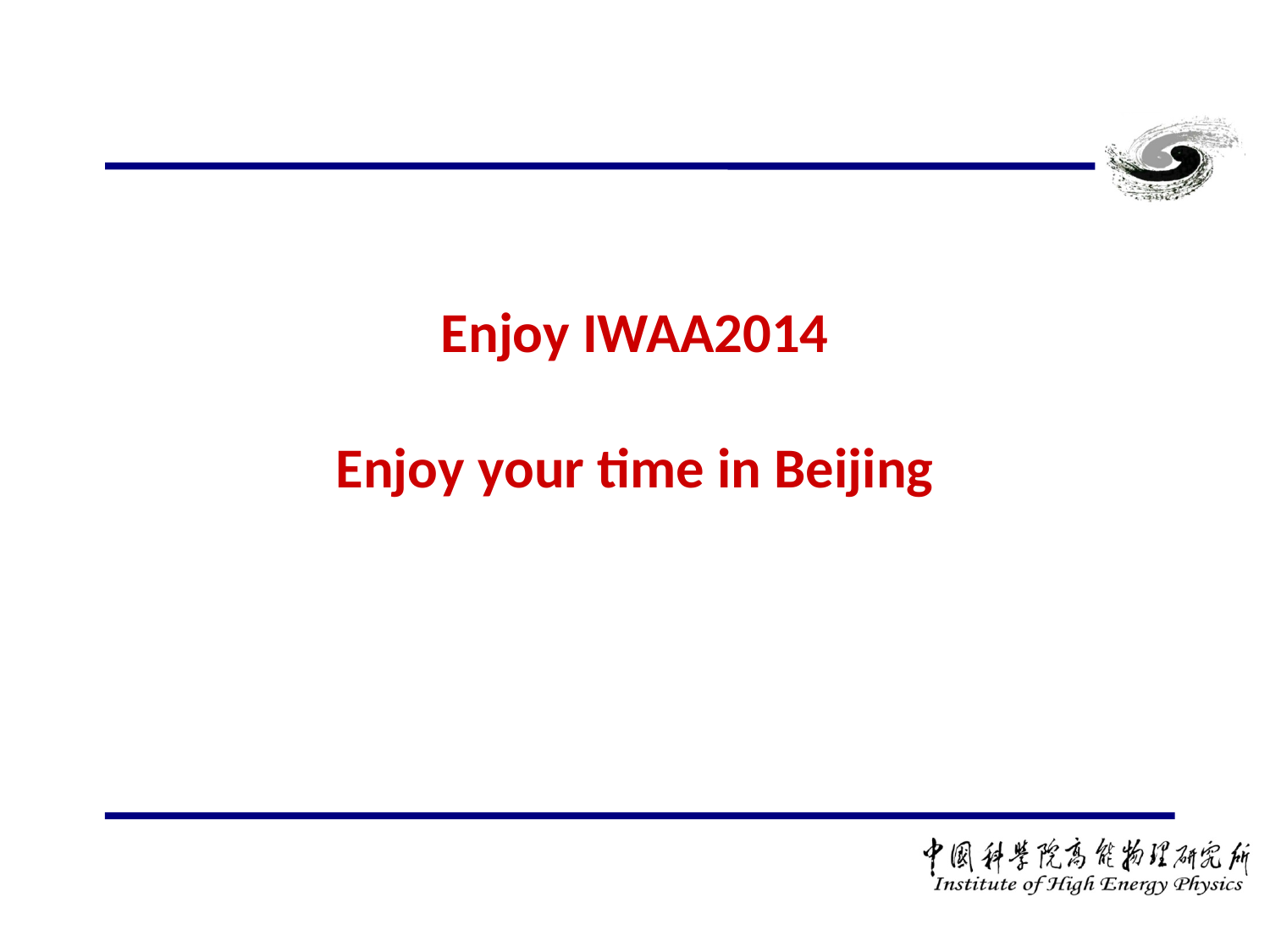

# Enjoy IWAA2014 Enjoy your time in Beijing